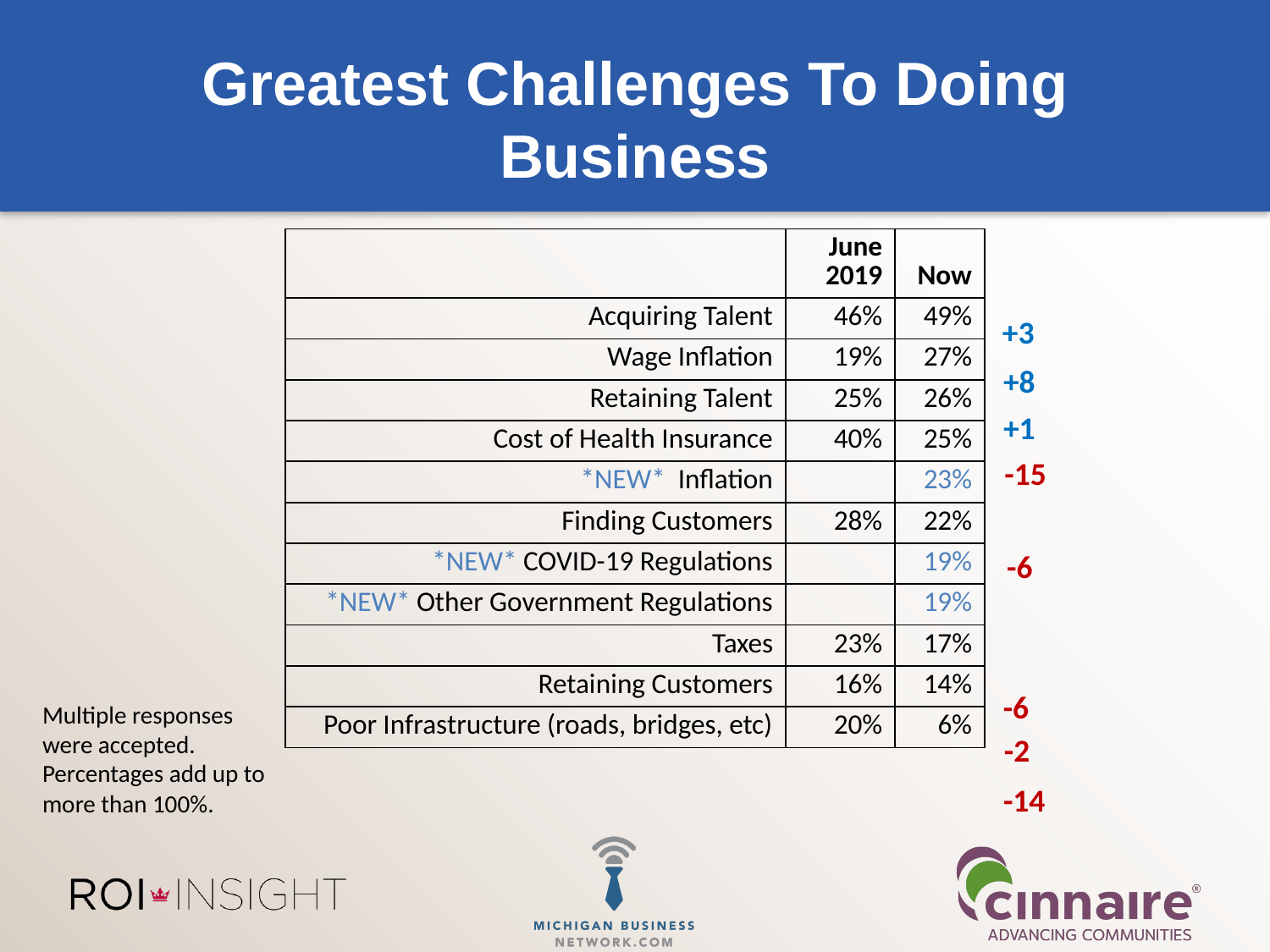

# Greatest Challenges To Doing Business
|  | June 2019 | Now |
| --- | --- | --- |
| Acquiring Talent | 46% | 49% |
| Wage Inflation | 19% | 27% |
| Retaining Talent | 25% | 26% |
| Cost of Health Insurance | 40% | 25% |
| \*NEW\* Inflation |  | 23% |
| Finding Customers | 28% | 22% |
| \*NEW\* COVID-19 Regulations |  | 19% |
| \*NEW\* Other Government Regulations |  | 19% |
| Taxes | 23% | 17% |
| Retaining Customers | 16% | 14% |
| Poor Infrastructure (roads, bridges, etc) | 20% | 6% |
+3
+8
+1
-15
-6
-6
Multiple responses were accepted. Percentages add up to more than 100%.
-2
-14